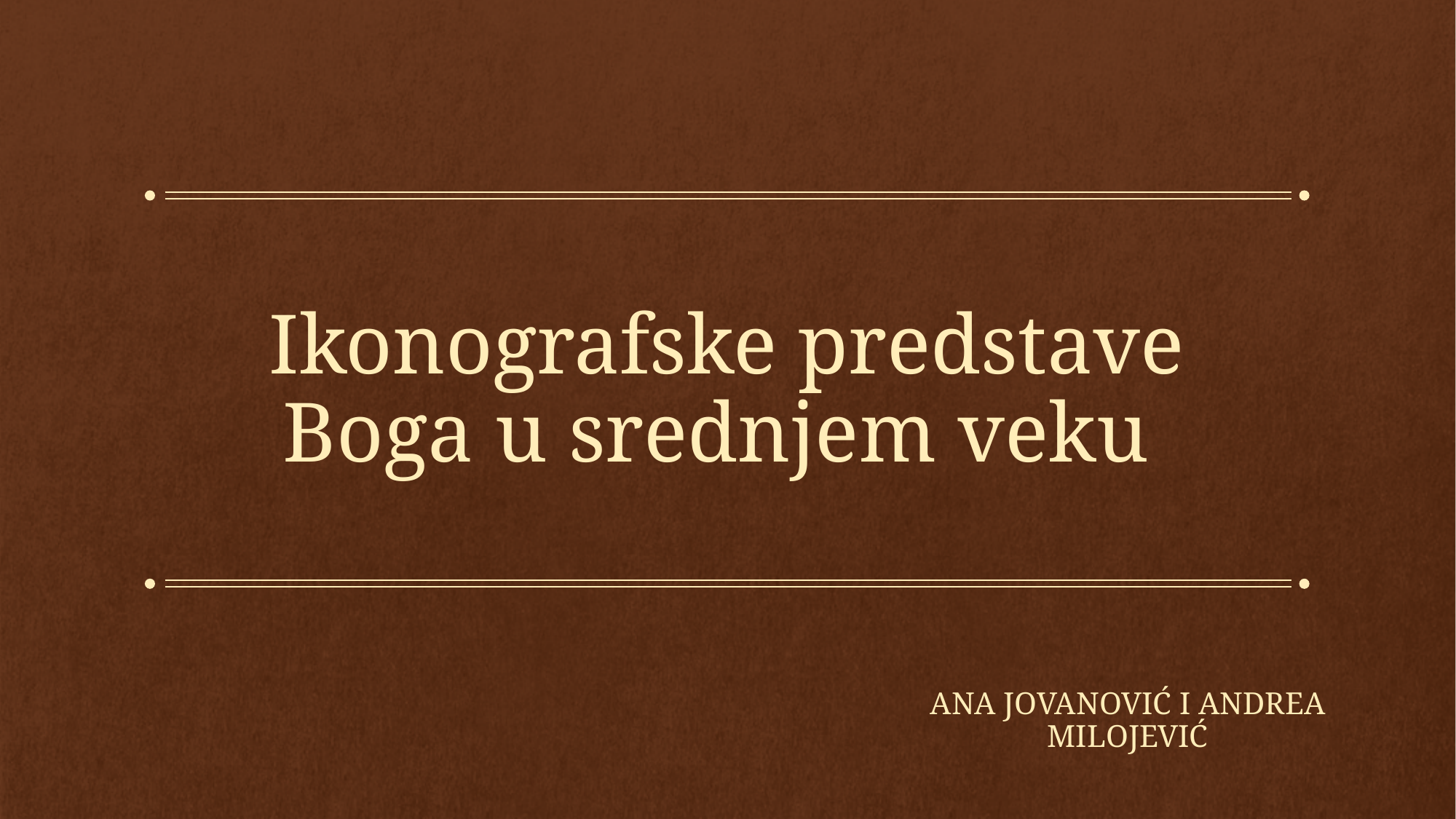

# Ikonografske predstave Boga u srednjem veku
Ana Jovanović i andrea milojević